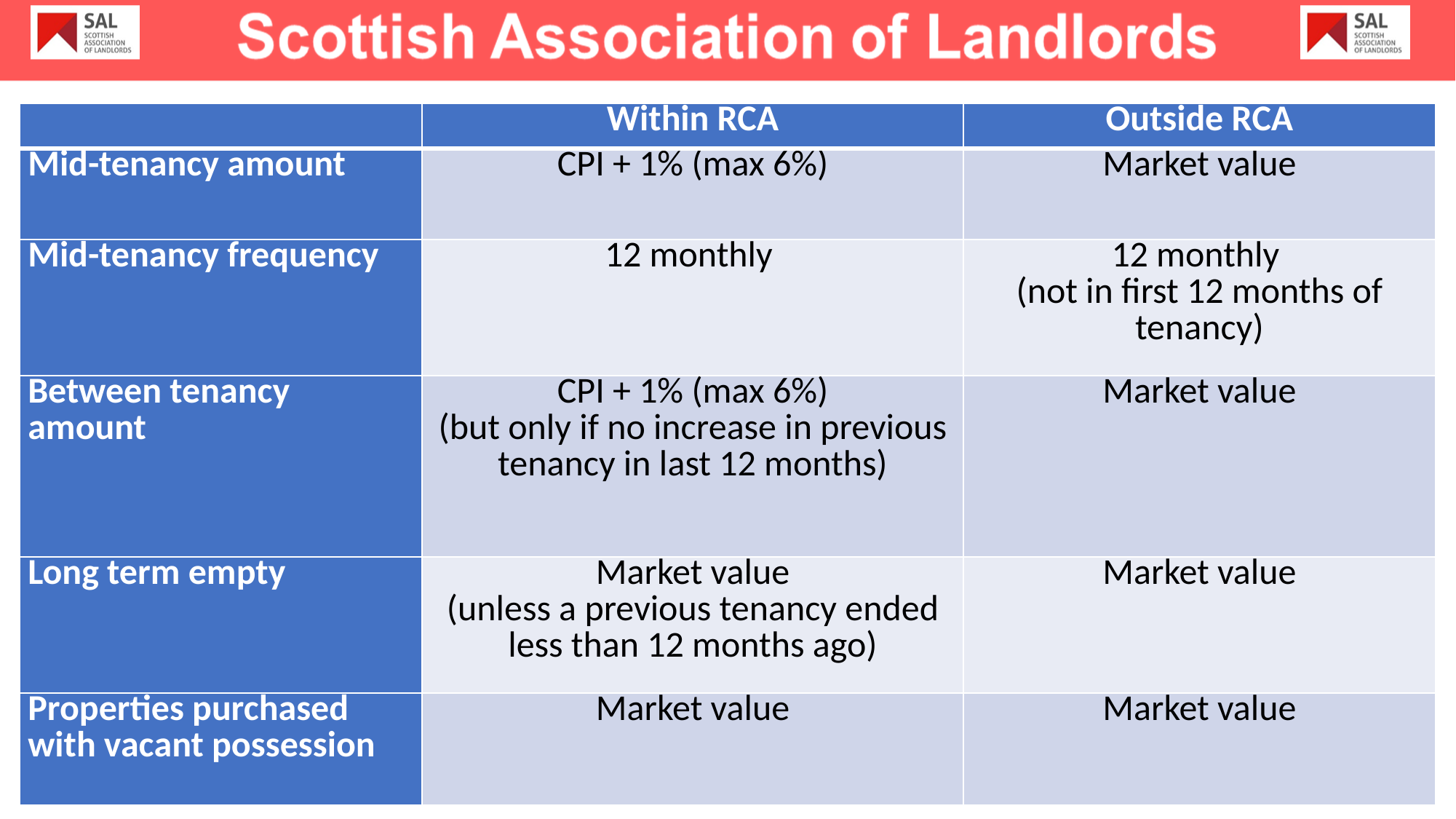

|  | Within RCA | Outside RCA |
| --- | --- | --- |
| Mid-tenancy amount | CPI + 1% (max 6%) | Market value |
| Mid-tenancy frequency | 12 monthly | 12 monthly (not in first 12 months of tenancy) |
| Between tenancy amount | CPI + 1% (max 6%) (but only if no increase in previous tenancy in last 12 months) | Market value |
| Long term empty | Market value (unless a previous tenancy ended less than 12 months ago) | Market value |
| Properties purchased with vacant possession | Market value | Market value |
#